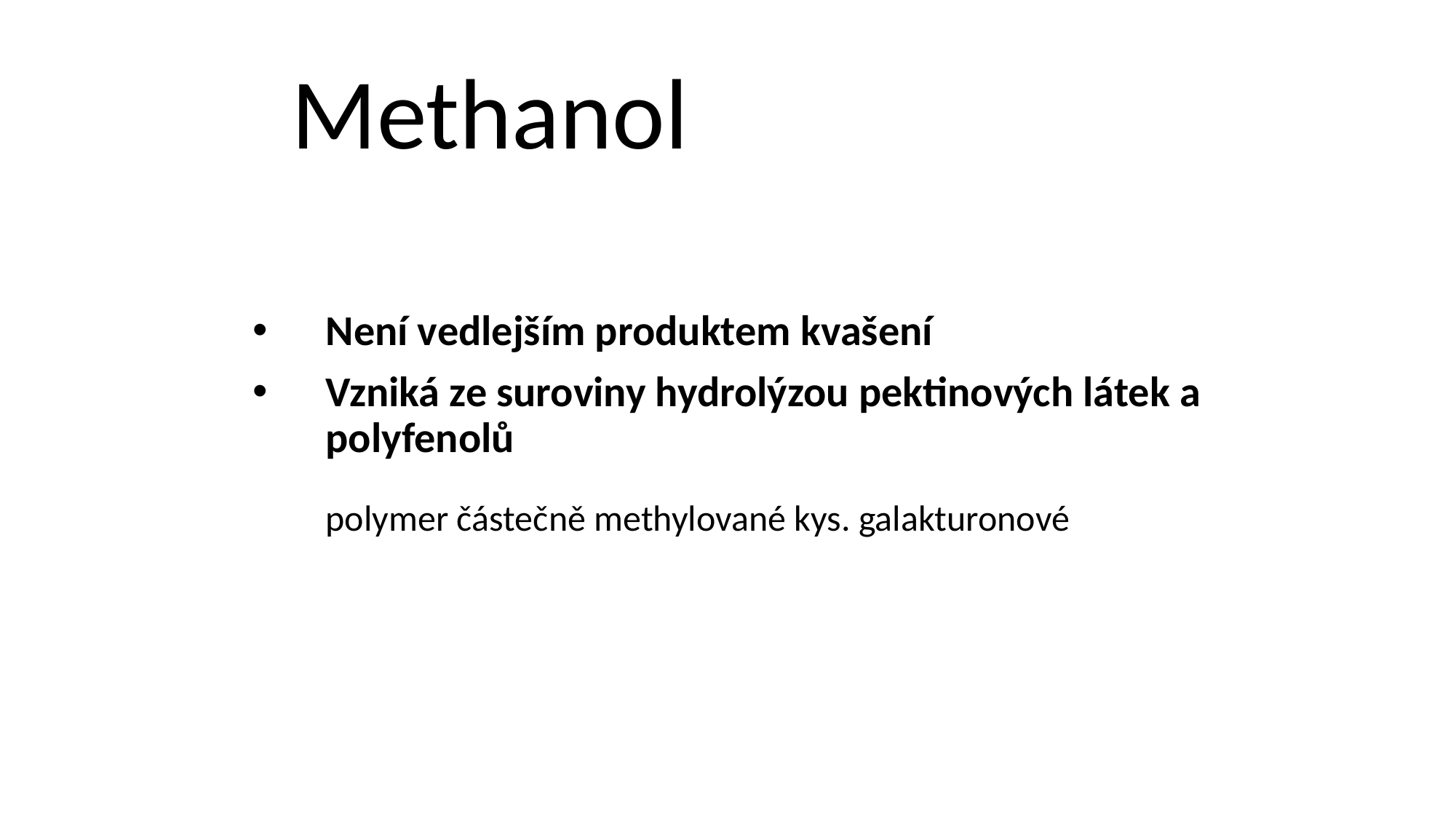

# Methanol
Není vedlejším produktem kvašení
Vzniká ze suroviny hydrolýzou pektinových látek a polyfenolů
polymer částečně methylované kys. galakturonové